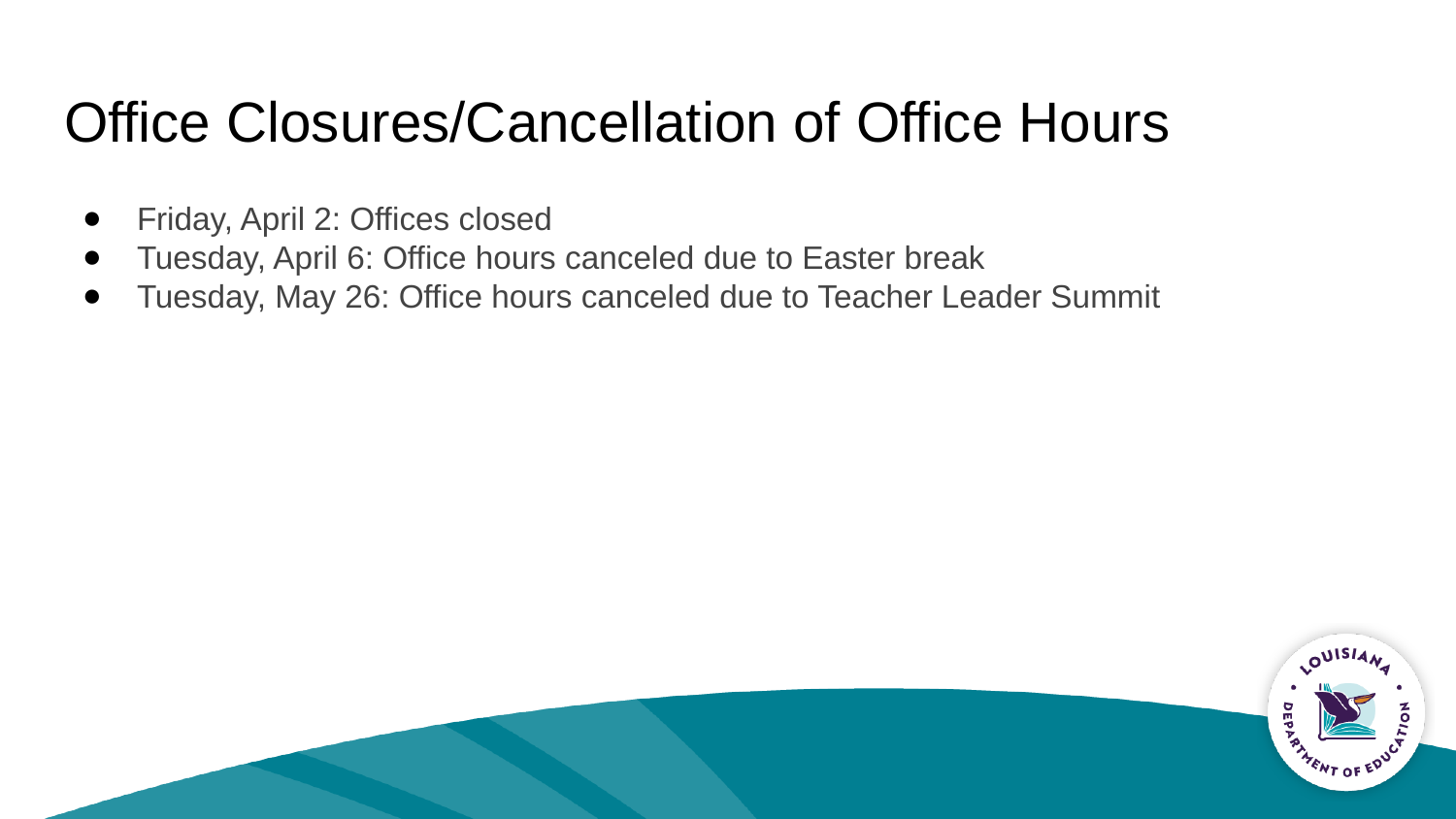

# Office Closures/Cancellation of Office Hours
Friday, April 2: Offices closed
Tuesday, April 6: Office hours canceled due to Easter break
Tuesday, May 26: Office hours canceled due to Teacher Leader Summit